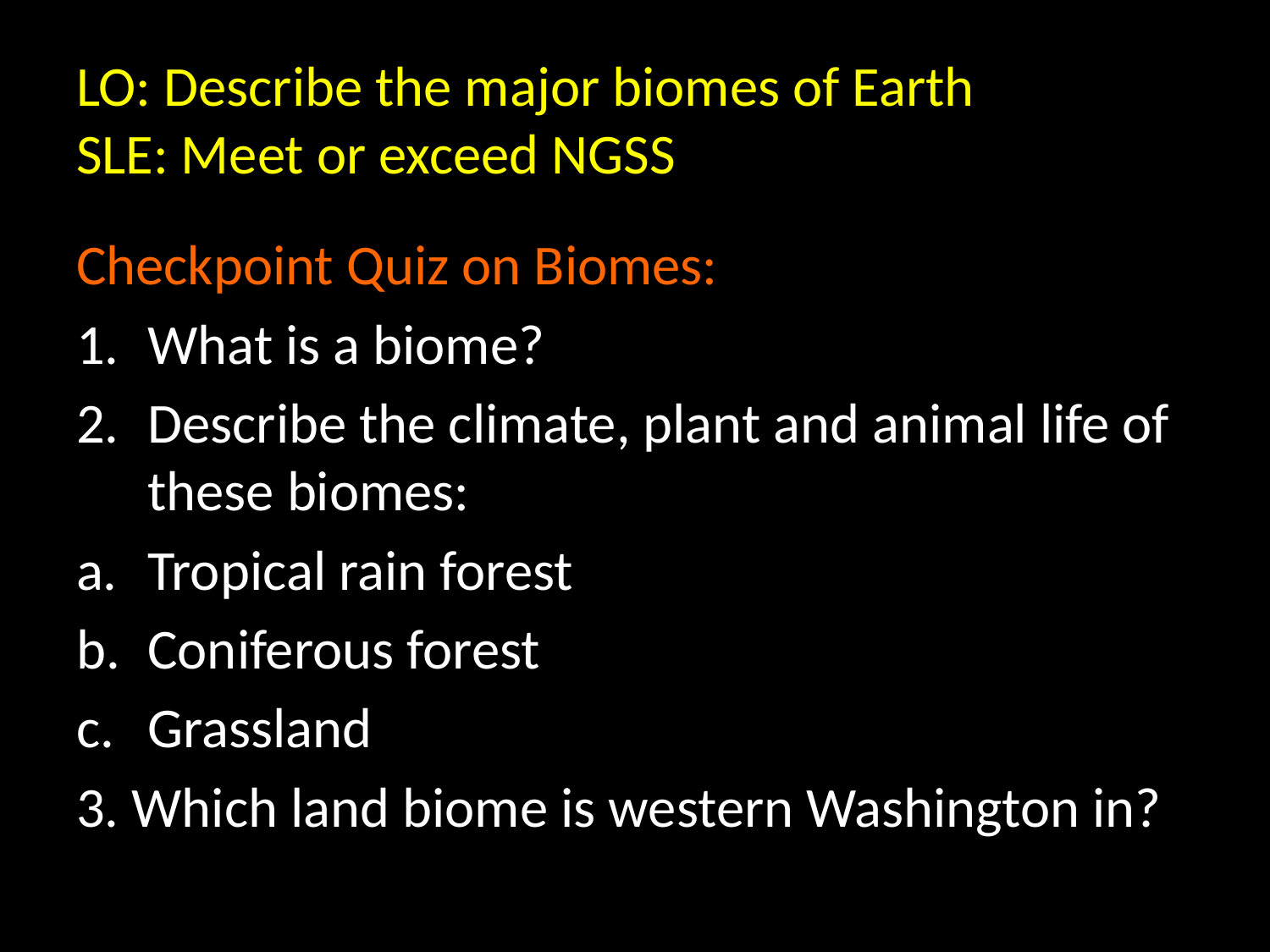

# LO: Describe the major biomes of Earth SLE: Meet or exceed NGSS
Checkpoint Quiz on Biomes:
What is a biome?
Describe the climate, plant and animal life of these biomes:
Tropical rain forest
Coniferous forest
Grassland
3. Which land biome is western Washington in?